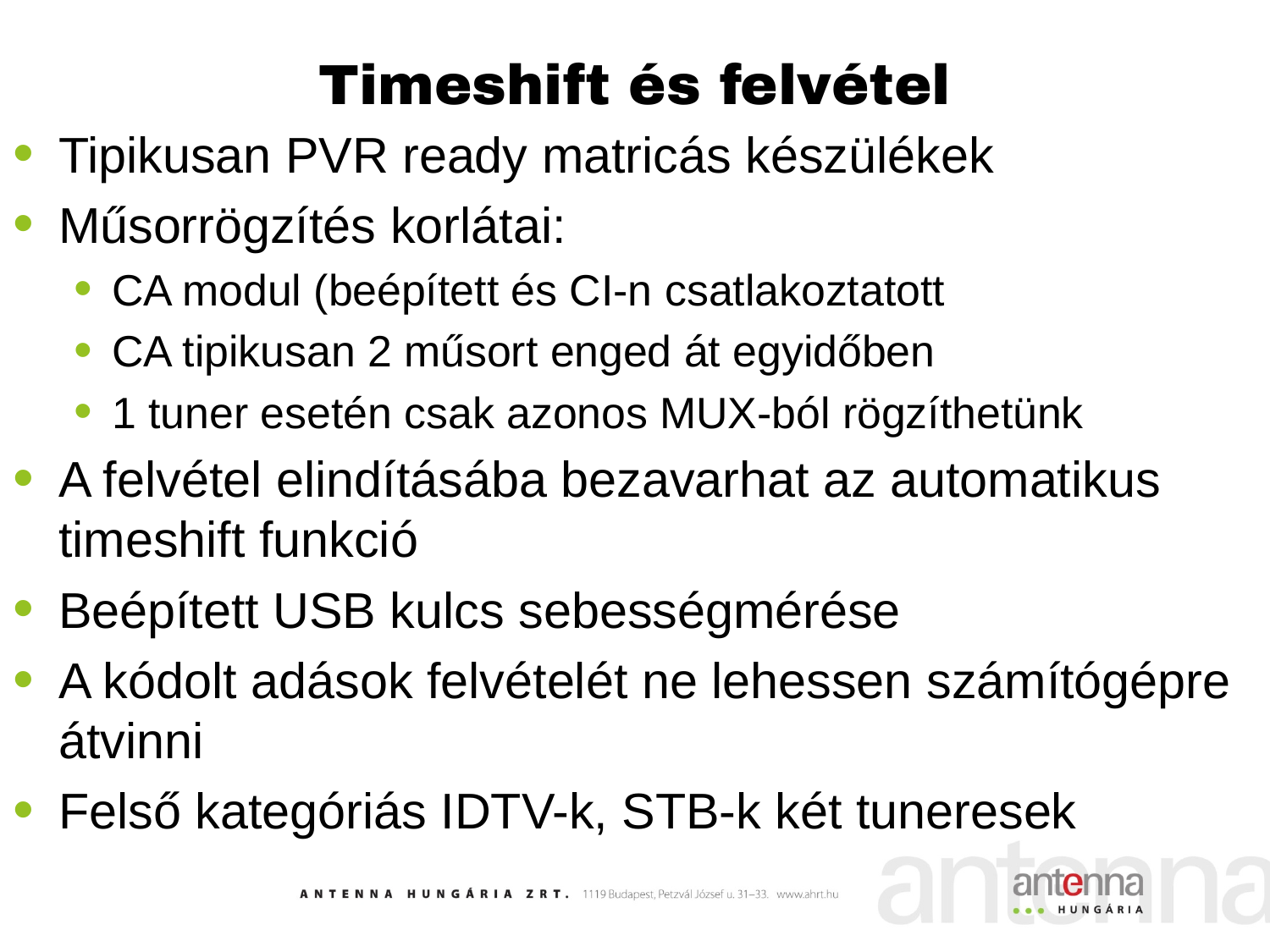

# Timeshift és felvétel
Tipikusan PVR ready matricás készülékek
Műsorrögzítés korlátai:
CA modul (beépített és CI-n csatlakoztatott
CA tipikusan 2 műsort enged át egyidőben
1 tuner esetén csak azonos MUX-ból rögzíthetünk
A felvétel elindításába bezavarhat az automatikus timeshift funkció
Beépített USB kulcs sebességmérése
A kódolt adások felvételét ne lehessen számítógépre átvinni
Felső kategóriás IDTV-k, STB-k két tuneresek